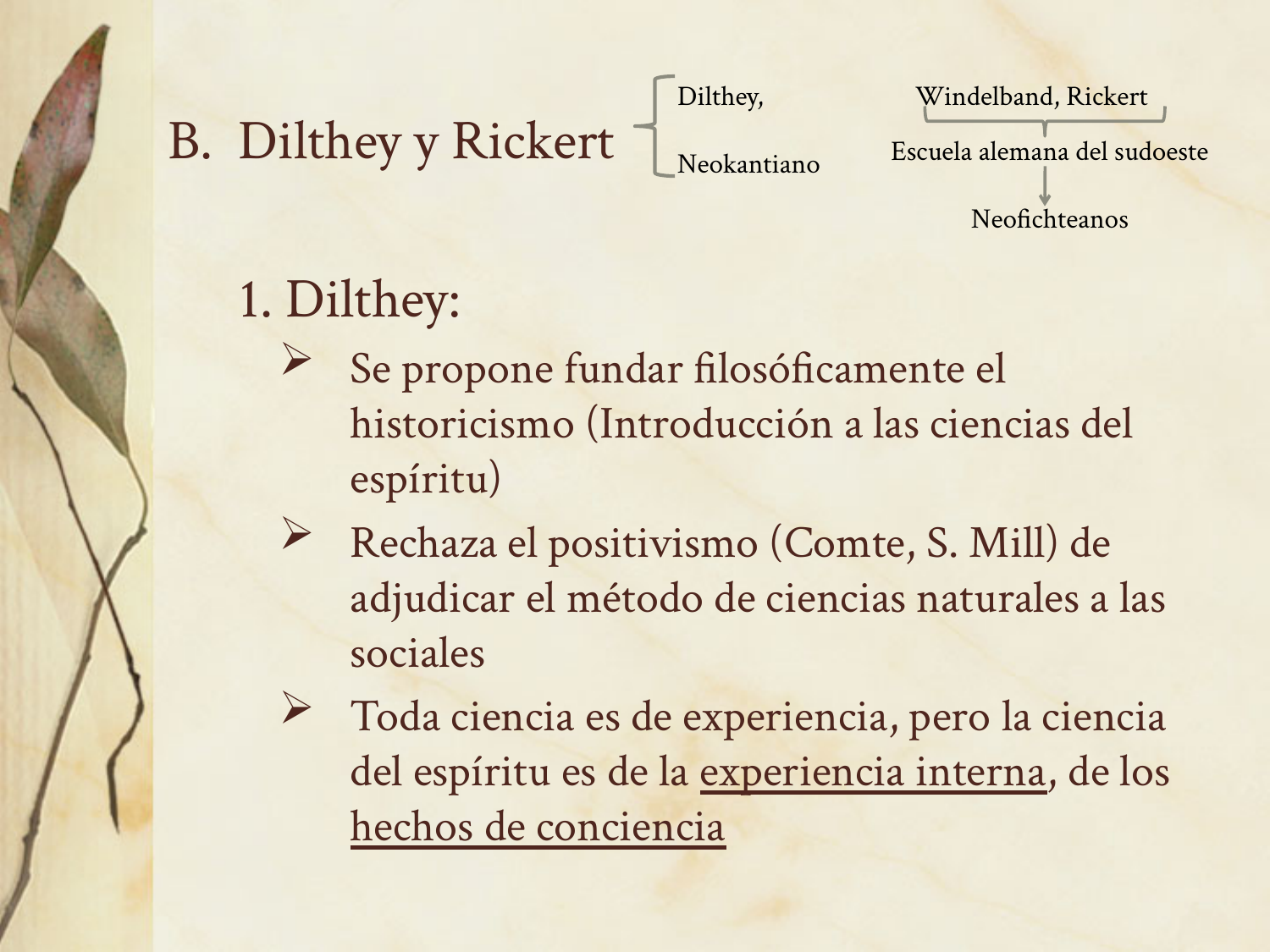

Dilthey,                        Windelband, Rickert

Neokantiano

B.  Dilthey y Rickert

	1. Dilthey:
Se propone fundar filosóficamente el historicismo (Introducción a las ciencias del espíritu)
Rechaza el positivismo (Comte, S. Mill) de adjudicar el método de ciencias naturales a las sociales
Toda ciencia es de experiencia, pero la ciencia del espíritu es de la experiencia interna, de los hechos de conciencia
Escuela alemana del sudoeste

Neofichteanos